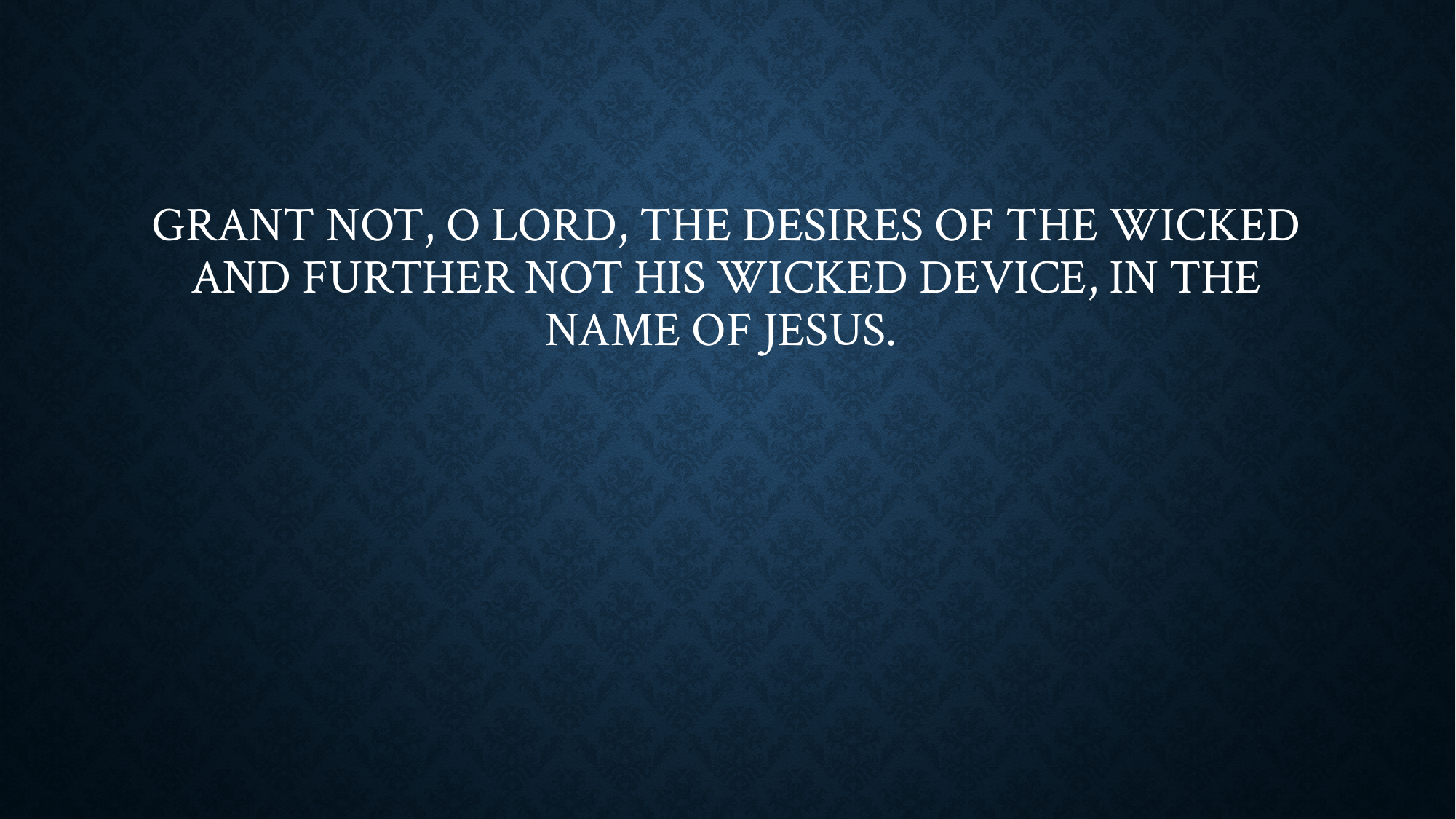

# Grant not, O Lord, the desires of the wicked and further not his wicked device, in the name of Jesus.